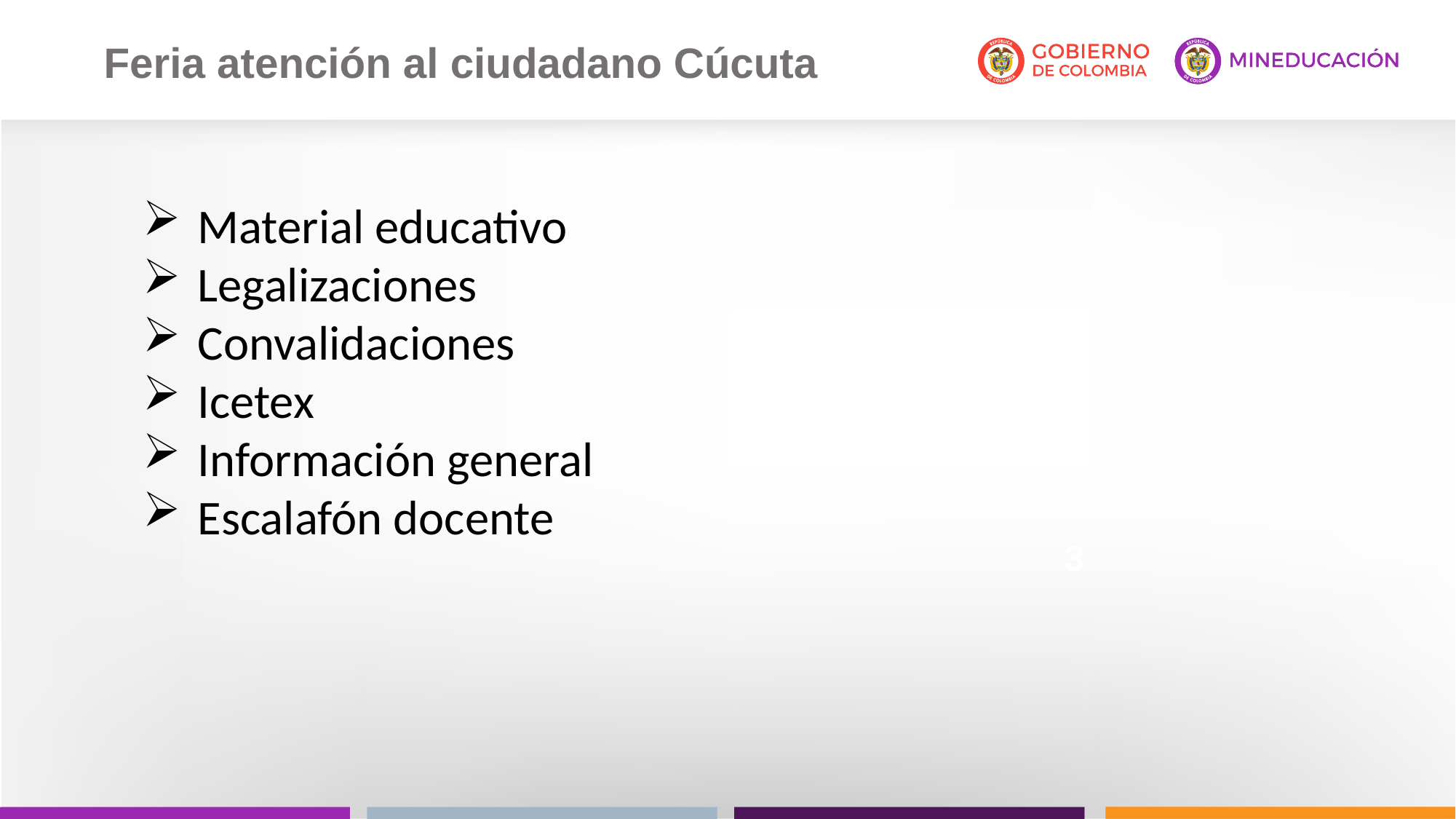

Feria atención al ciudadano Cúcuta
Material educativo
Legalizaciones
Convalidaciones
Icetex
Información general
Escalafón docente

2
3